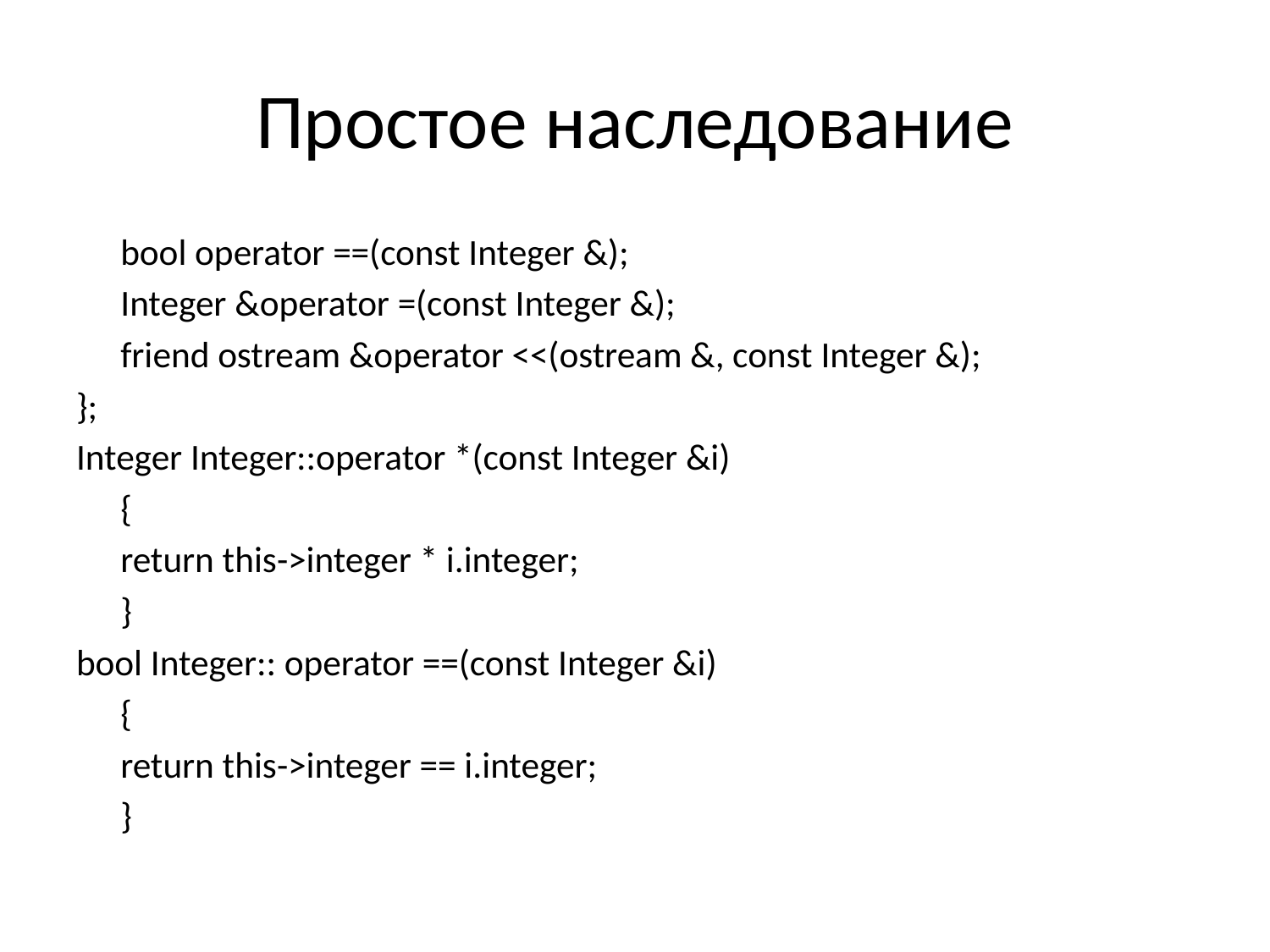

# Простое наследование
	bool operator ==(const Integer &);
	Integer &operator =(const Integer &);
	friend ostream &operator <<(ostream &, const Integer &);
};
Integer Integer::operator *(const Integer &i)
	{
		return this->integer * i.integer;
	}
bool Integer:: operator ==(const Integer &i)
	{
		return this->integer == i.integer;
	}